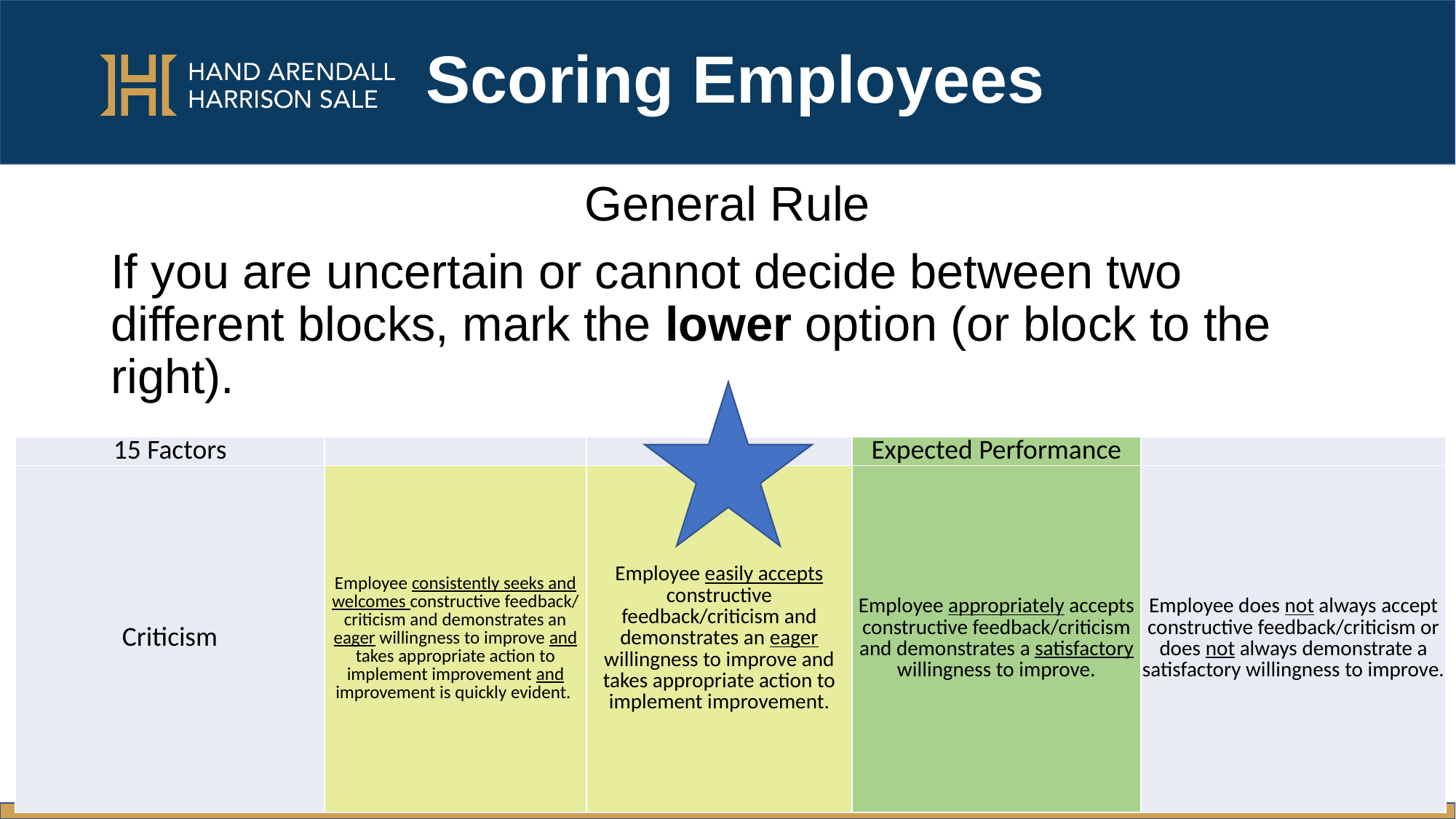

# Scoring Employees
General Rule
If you are uncertain or cannot decide between two different blocks, mark the lower option (or block to the right).

| 15 Factors |  |  | Expected Performance |  |
| --- | --- | --- | --- | --- |
| Criticism | Employee consistently seeks and welcomes constructive feedback/ criticism and demonstrates an eager willingness to improve and takes appropriate action to implement improvement and improvement is quickly evident. | Employee easily accepts constructive feedback/criticism and demonstrates an eager willingness to improve and takes appropriate action to implement improvement. | Employee appropriately accepts constructive feedback/criticism and demonstrates a satisfactory willingness to improve. | Employee does not always accept constructive feedback/criticism or does not always demonstrate a satisfactory willingness to improve. |